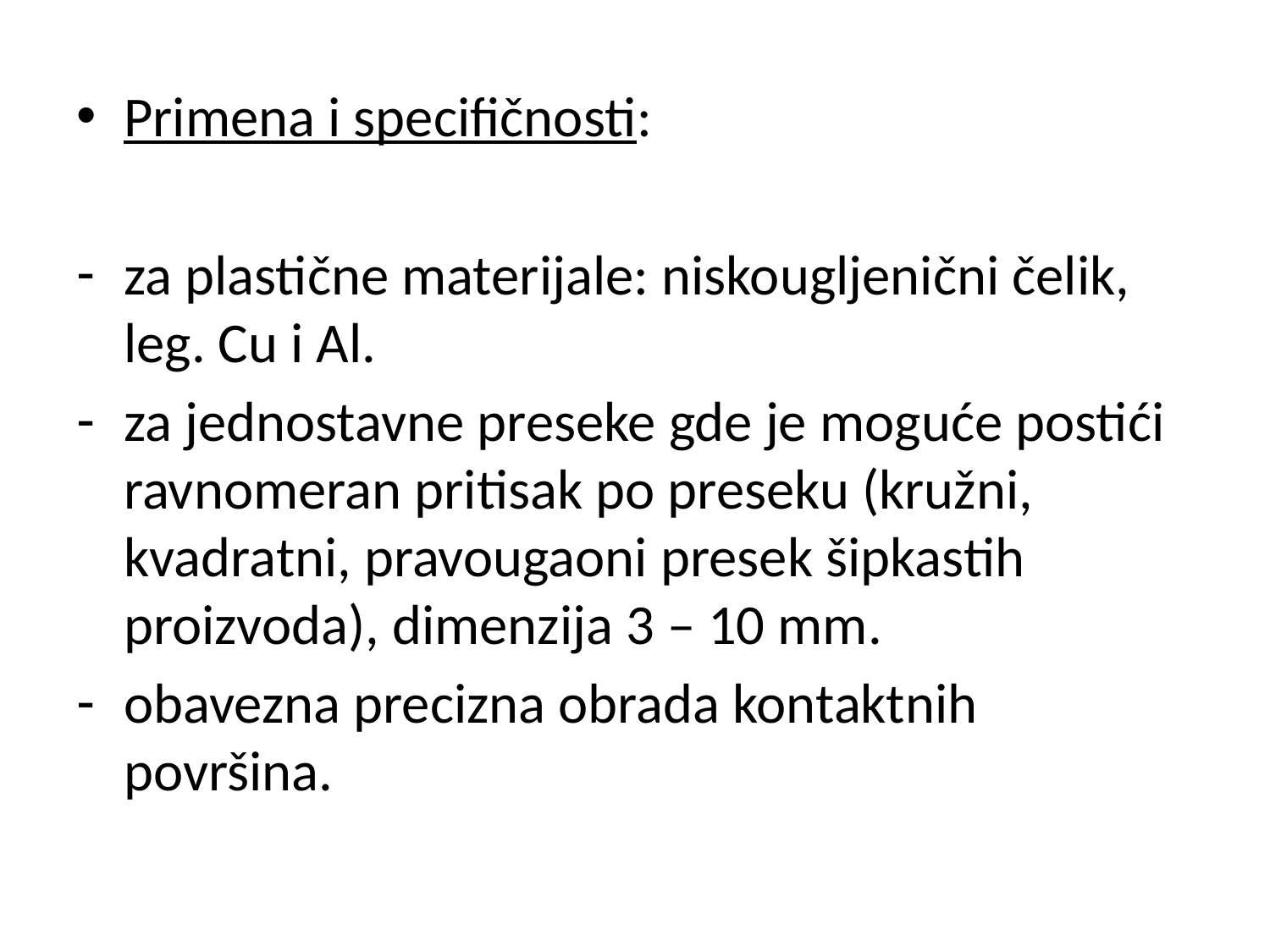

Primena i specifičnosti:

za plastične materijale: niskougljenični čelik, leg. Cu i Al.
za jednostavne preseke gde je moguće postići ravnomeran pritisak po preseku (kružni, kvadratni, pravougaoni presek šipkastih proizvoda), dimenzija 3 – 10 mm.
obavezna precizna obrada kontaktnih površina.